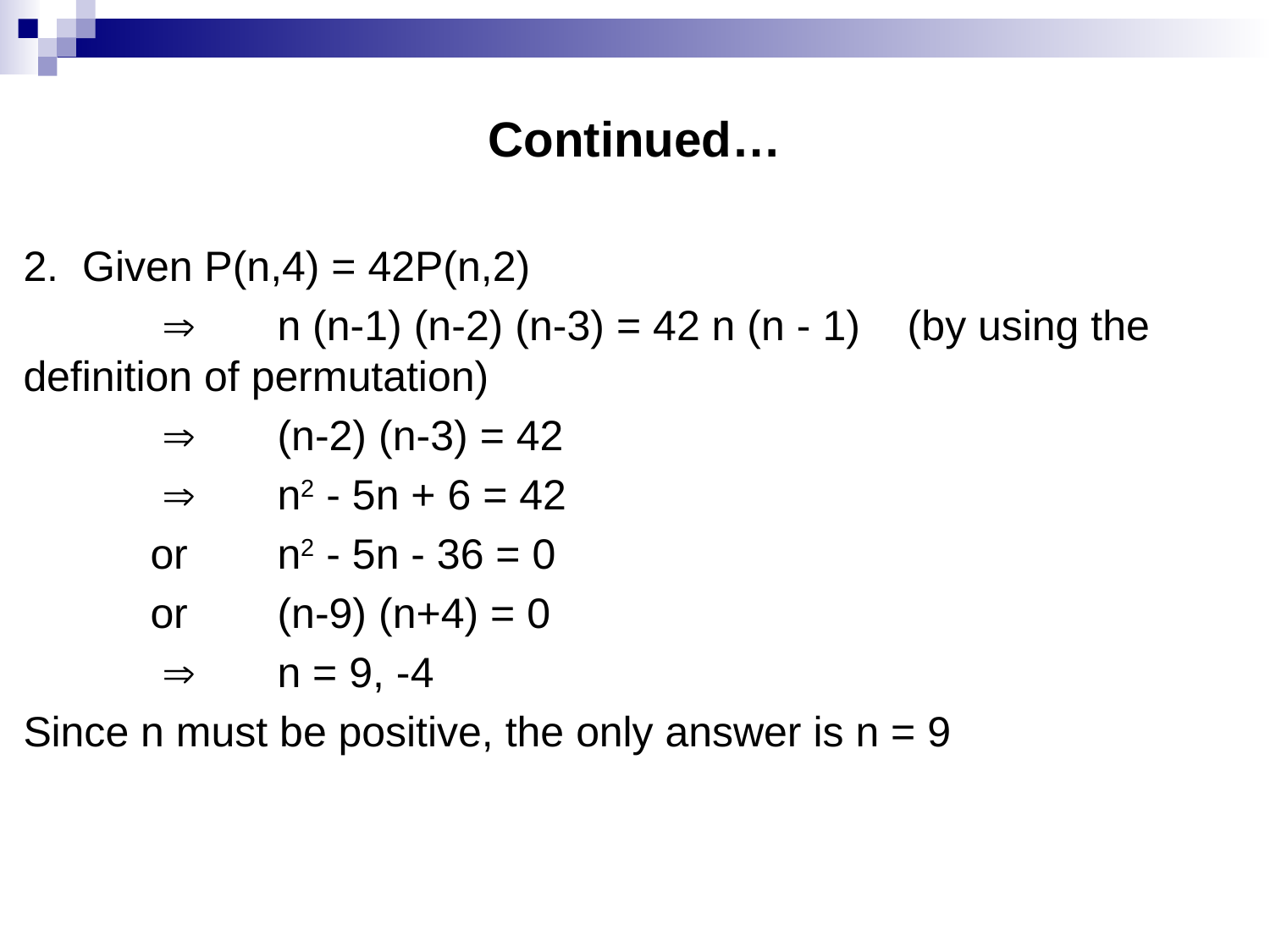

# Continued…
2.  Given P(n,4) = 42P(n,2)
	 ⇒	n (n-1) (n-2) (n-3) = 42 n (n - 1)    (by using the definition of permutation)
	 ⇒	(n-2) (n-3) = 42
	 ⇒	n2 - 5n + 6 = 42
	or	n2 - 5n - 36 = 0
	or	(n-9) (n+4) = 0
	 ⇒	n = 9, -4
Since n must be positive, the only answer is n = 9